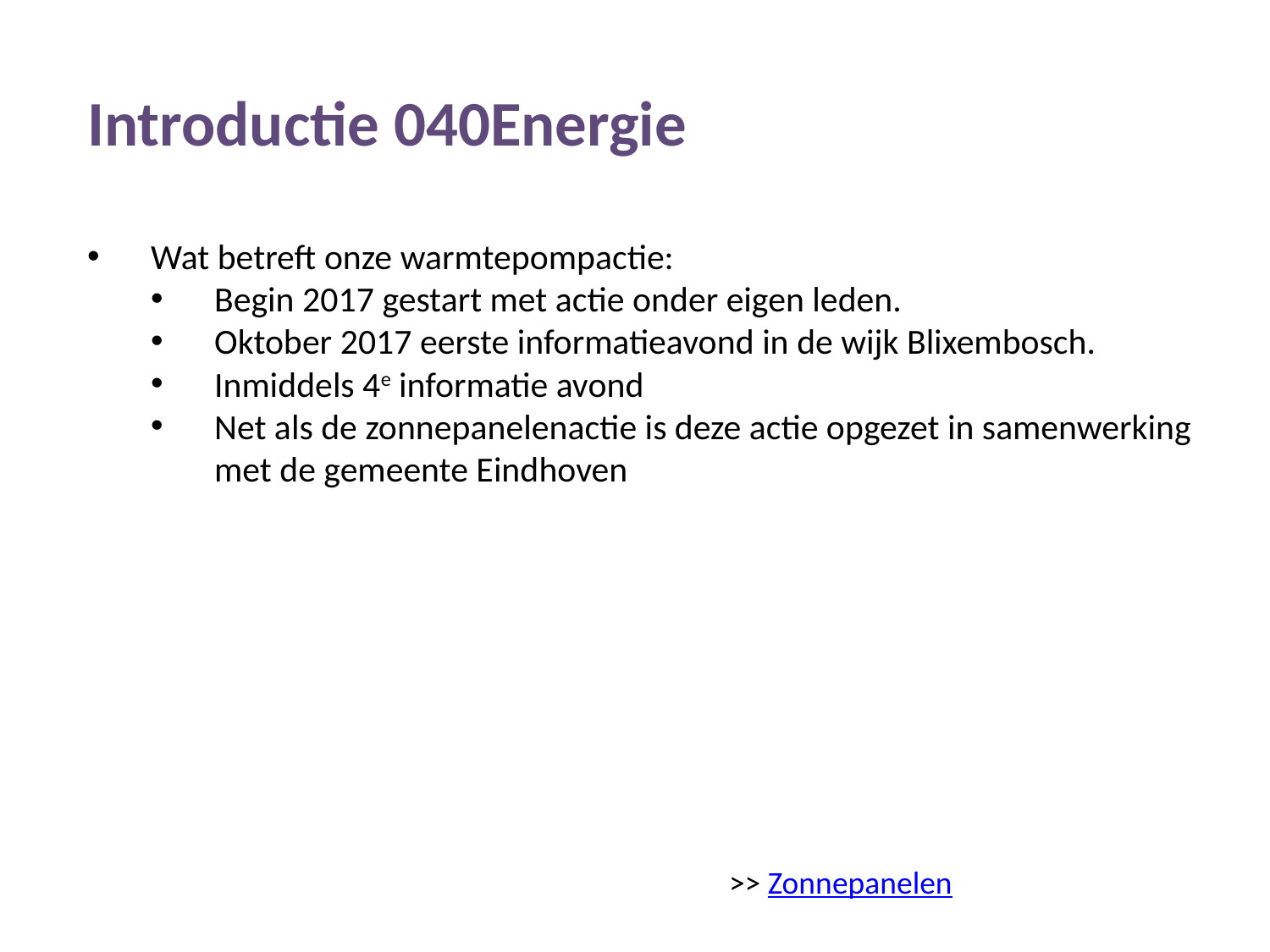

Introductie 040Energie

Wat betreft onze warmtepompactie:
Begin 2017 gestart met actie onder eigen leden.
Oktober 2017 eerste informatieavond in de wijk Blixembosch.
Inmiddels 4e informatie avond
Net als de zonnepanelenactie is deze actie opgezet in samenwerking met de gemeente Eindhoven
>> Zonnepanelen